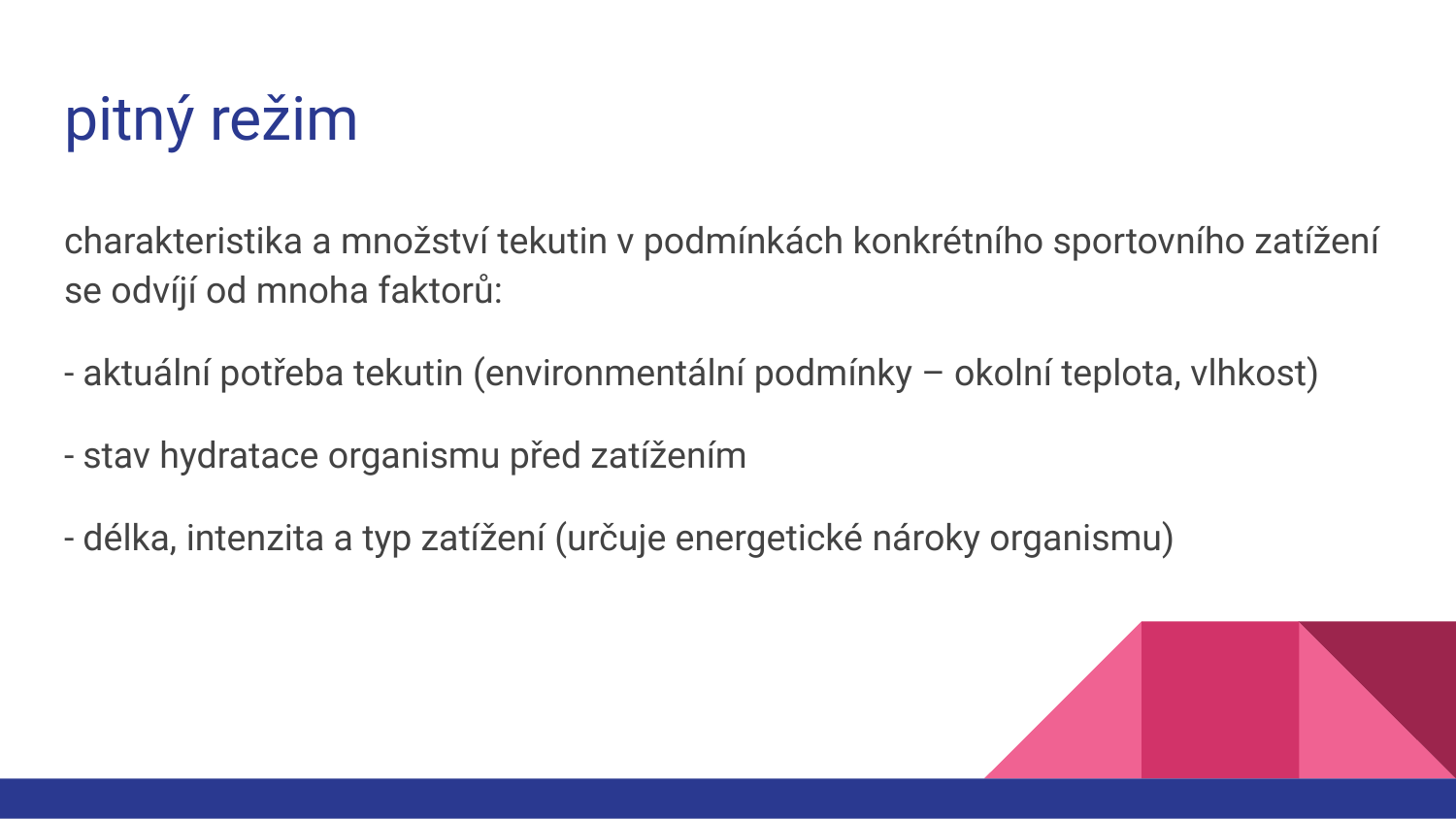

# pitný režim
charakteristika a množství tekutin v podmínkách konkrétního sportovního zatížení se odvíjí od mnoha faktorů:
- aktuální potřeba tekutin (environmentální podmínky – okolní teplota, vlhkost)
- stav hydratace organismu před zatížením
- délka, intenzita a typ zatížení (určuje energetické nároky organismu)